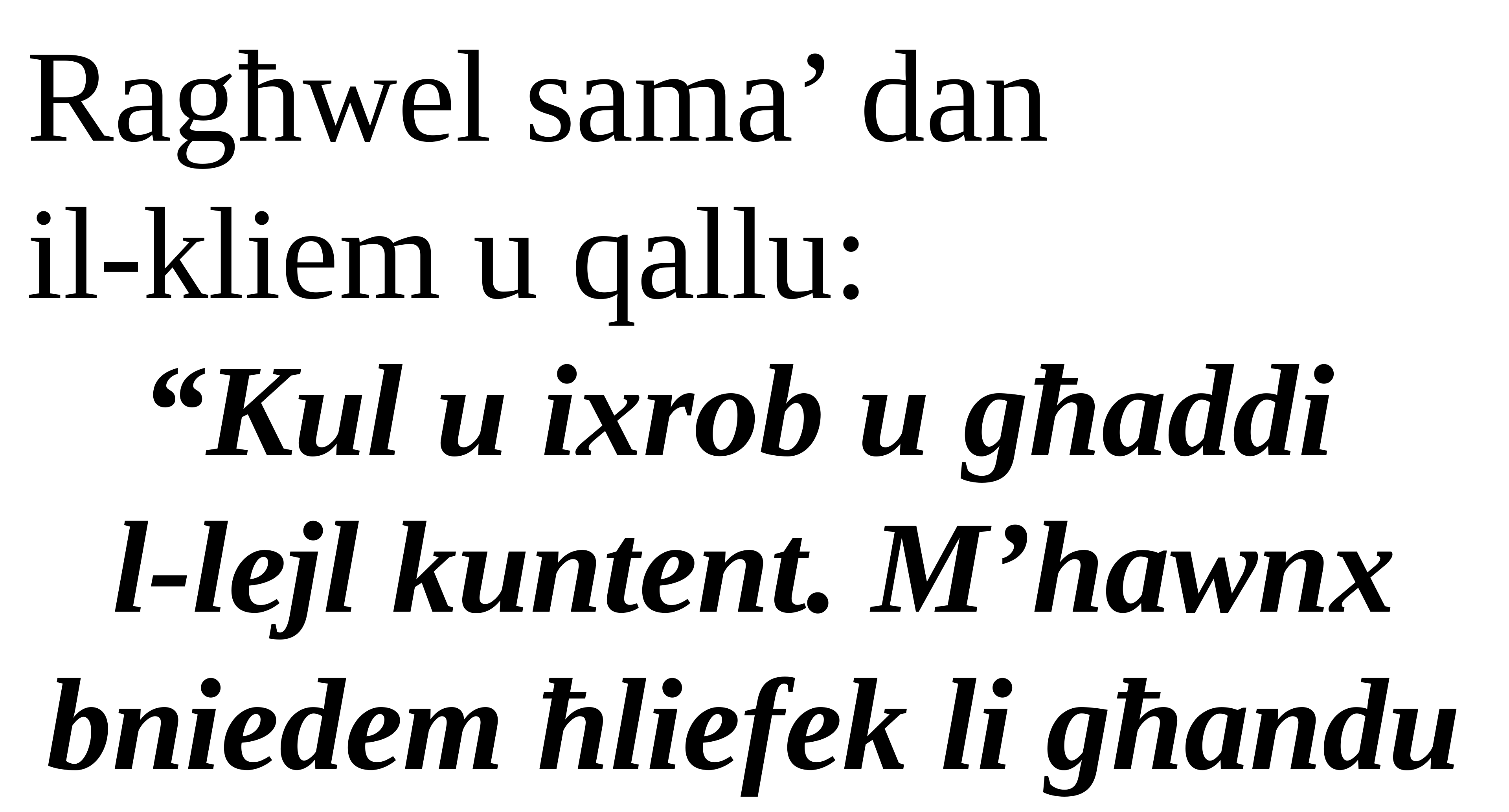

Ragħwel sama’ dan
il-kliem u qallu:
“Kul u ixrob u għaddi
l-lejl kuntent. M’hawnx bniedem ħliefek li għandu